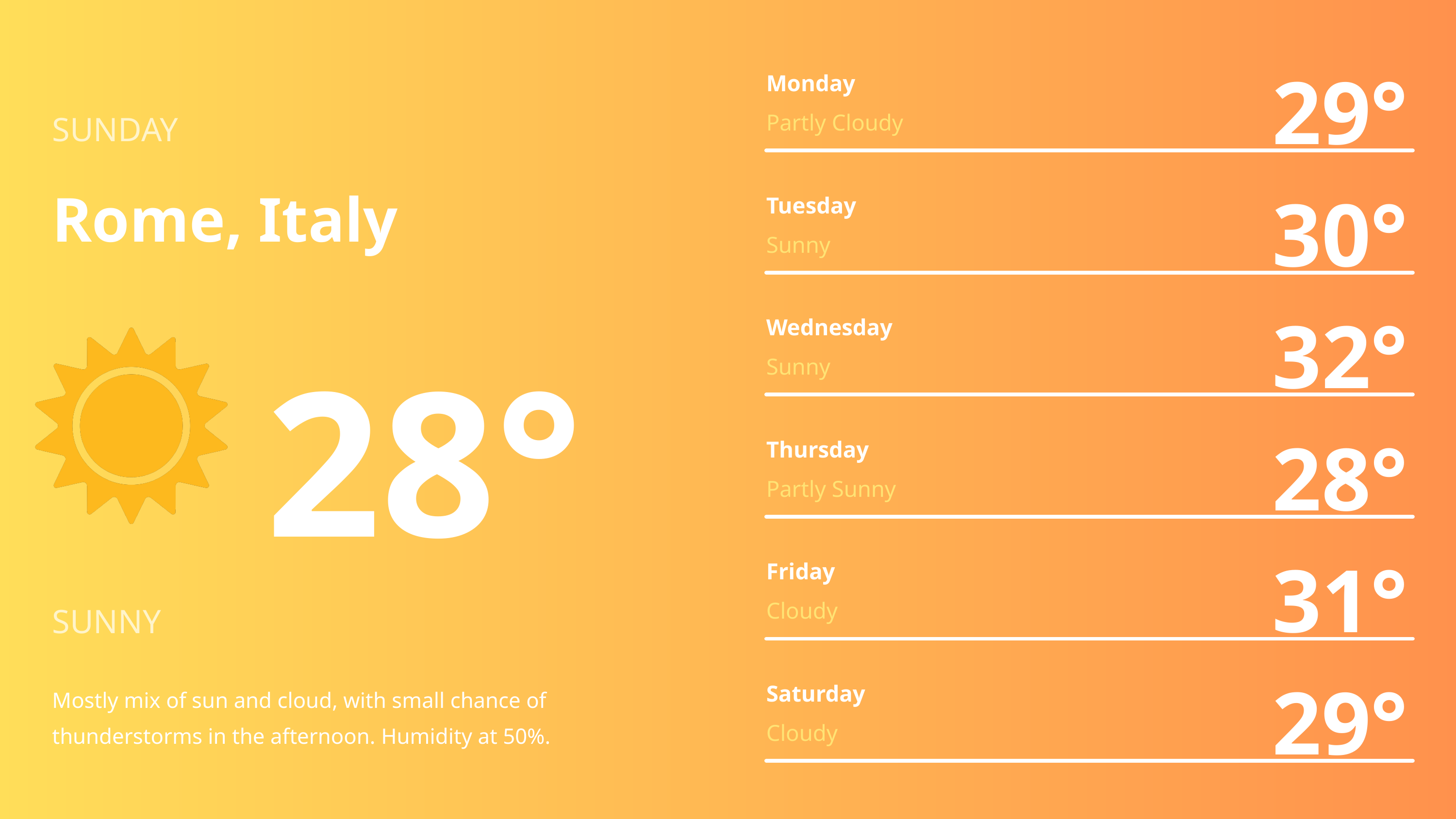

29°
Monday
Partly Cloudy
SUNDAY
Rome, Italy
30°
Tuesday
Sunny
32°
Wednesday
Sunny

28°
28°
Thursday
Partly Sunny
31°
Friday
Cloudy
SUNNY
29°
Saturday
Cloudy
Mostly mix of sun and cloud, with small chance of thunderstorms in the afternoon. Humidity at 50%.